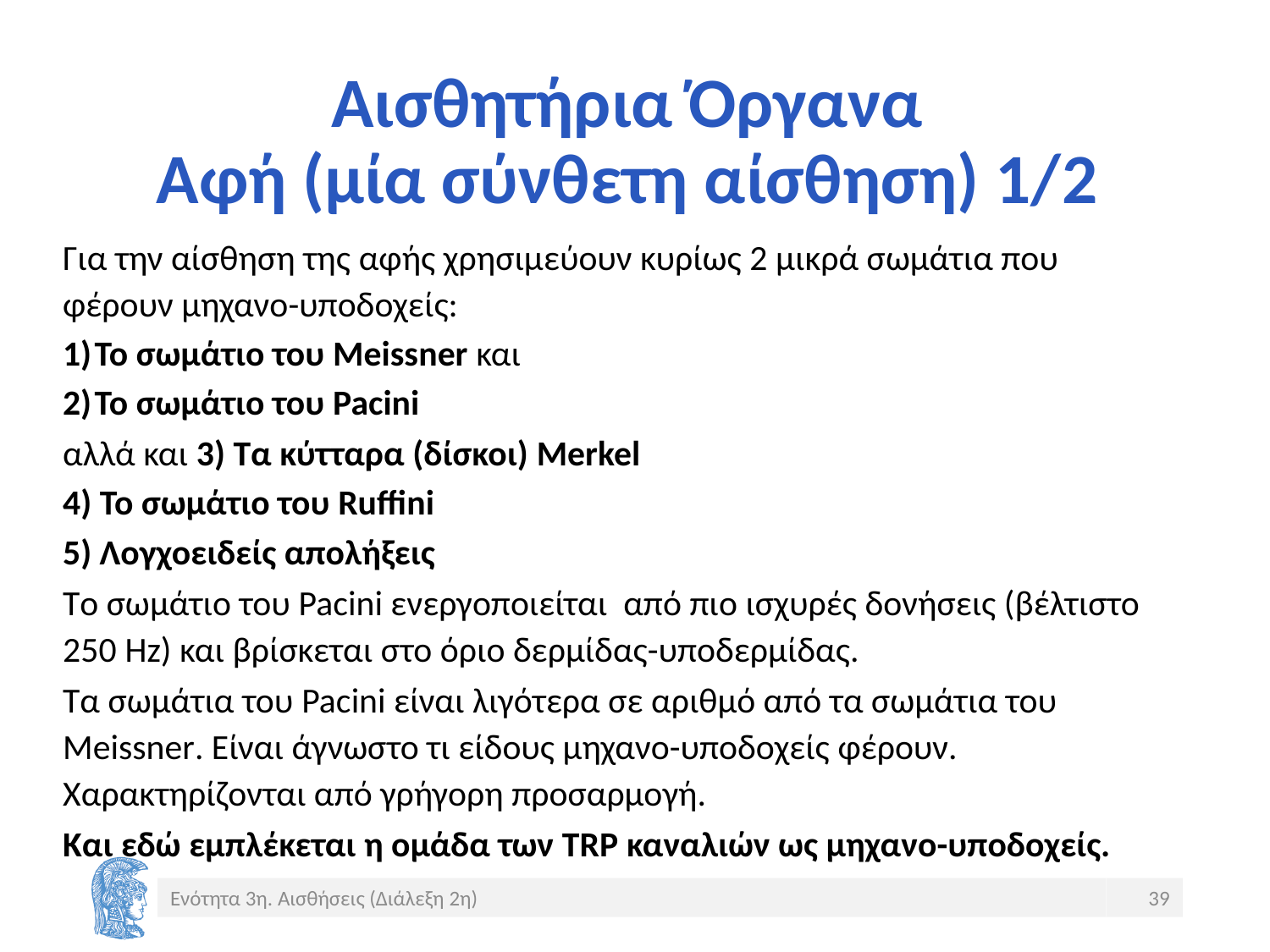

# Αισθητήρια Όργανα Αφή (μία σύνθετη αίσθηση) 1/2
Για την αίσθηση της αφής χρησιμεύουν κυρίως 2 μικρά σωμάτια που φέρουν μηχανο-υποδοχείς:
Το σωμάτιο του Meissner και
Το σωμάτιο του Pacini
αλλά και 3) Τα κύτταρα (δίσκοι) Merkel
4) Το σωμάτιο του Ruffini
5) Λογχοειδείς απολήξεις
Το σωμάτιο του Pacini ενεργοποιείται  από πιο ισχυρές δονήσεις (βέλτιστο 250 Hz) και βρίσκεται στο όριο δερμίδας-υποδερμίδας.
Τα σωμάτια του Pacini είναι λιγότερα σε αριθμό από τα σωμάτια του Meissner. Είναι άγνωστο τι είδους μηχανο-υποδοχείς φέρουν. Χαρακτηρίζονται από γρήγορη προσαρμογή.
Και εδώ εμπλέκεται η ομάδα των TRP καναλιών ως μηχανο-υποδοχείς.

Ενότητα 3η. Αισθήσεις (Διάλεξη 2η)
39